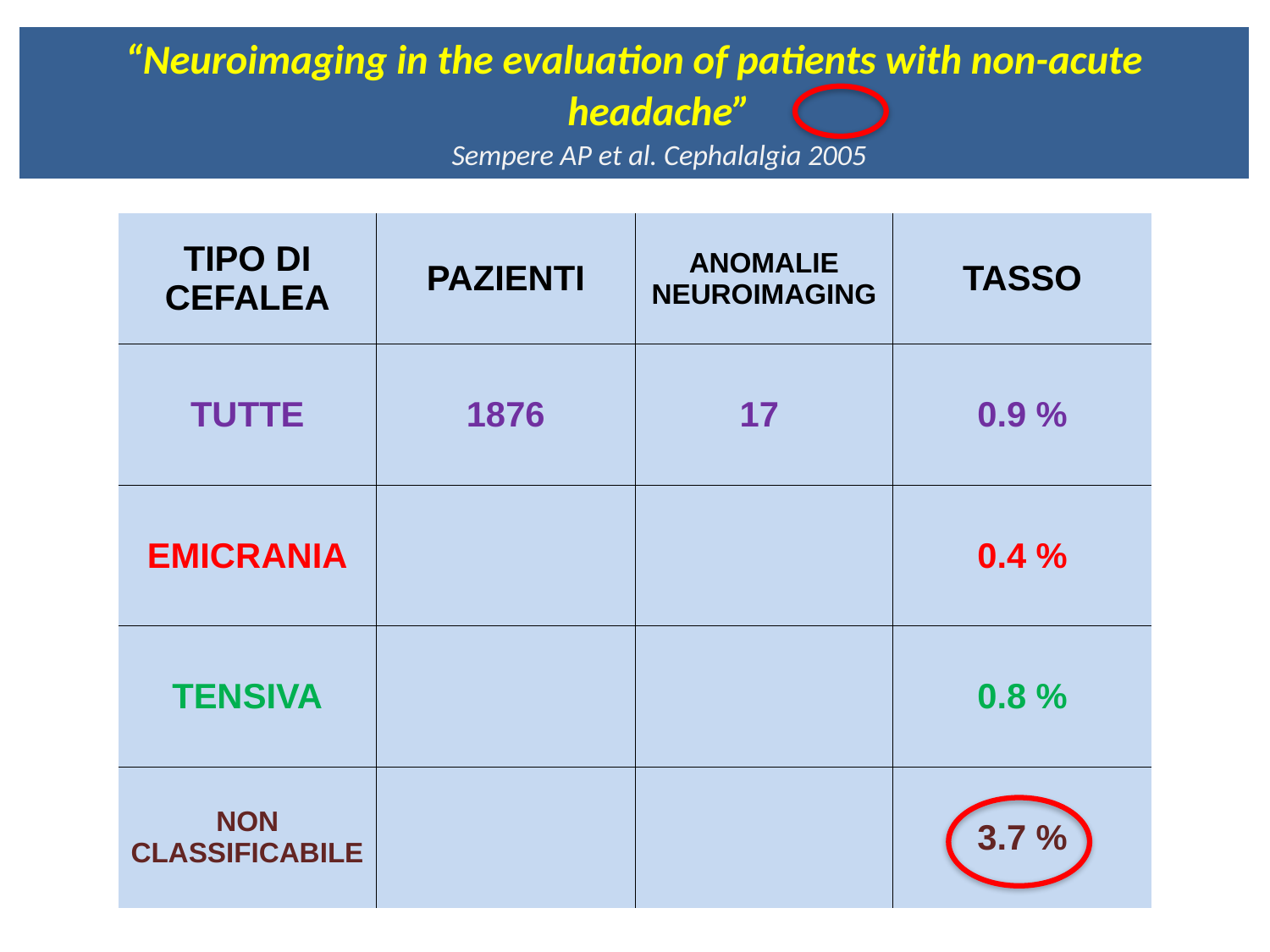

“Neuroimaging in the evaluation of patients with non-acute headache”
Sempere AP et al. Cephalalgia 2005

| TIPO DI CEFALEA | PAZIENTI | ANOMALIE NEUROIMAGING | TASSO |
| --- | --- | --- | --- |
| TUTTE | 1876 | 17 | 0.9 % |
| EMICRANIA |  |  | 0.4 % |
| TENSIVA |  |  | 0.8 % |
| NON CLASSIFICABILE |  |  | 3.7 % |

dei singoli valori